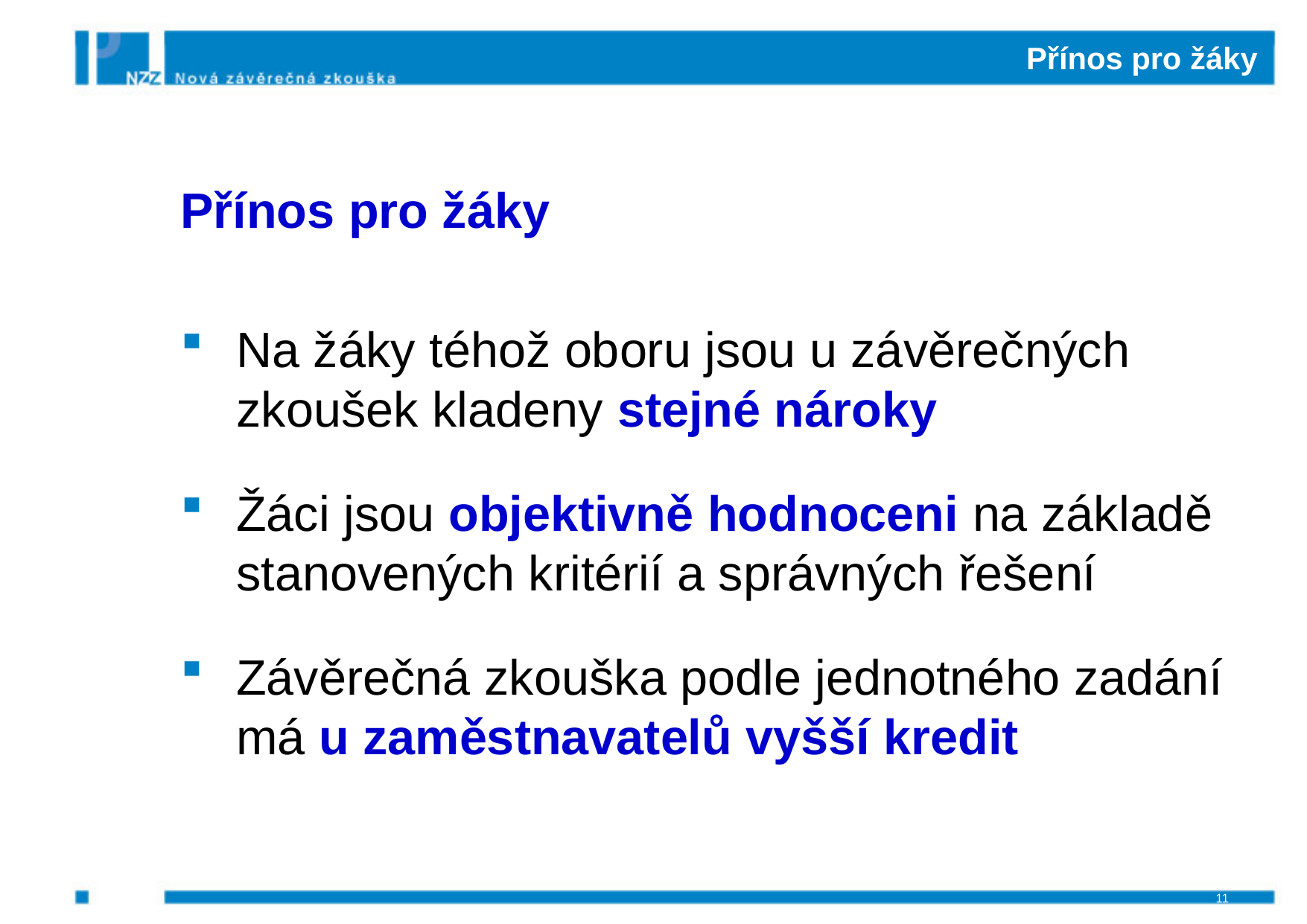

# Přínos pro žáky

Přínos pro žáky

Na žáky téhož oboru jsou u závěrečných zkoušek kladeny stejné nároky

Žáci jsou objektivně hodnoceni na základě stanovených kritérií a správných řešení

Závěrečná zkouška podle jednotného zadání má u zaměstnavatelů vyšší kredit

11